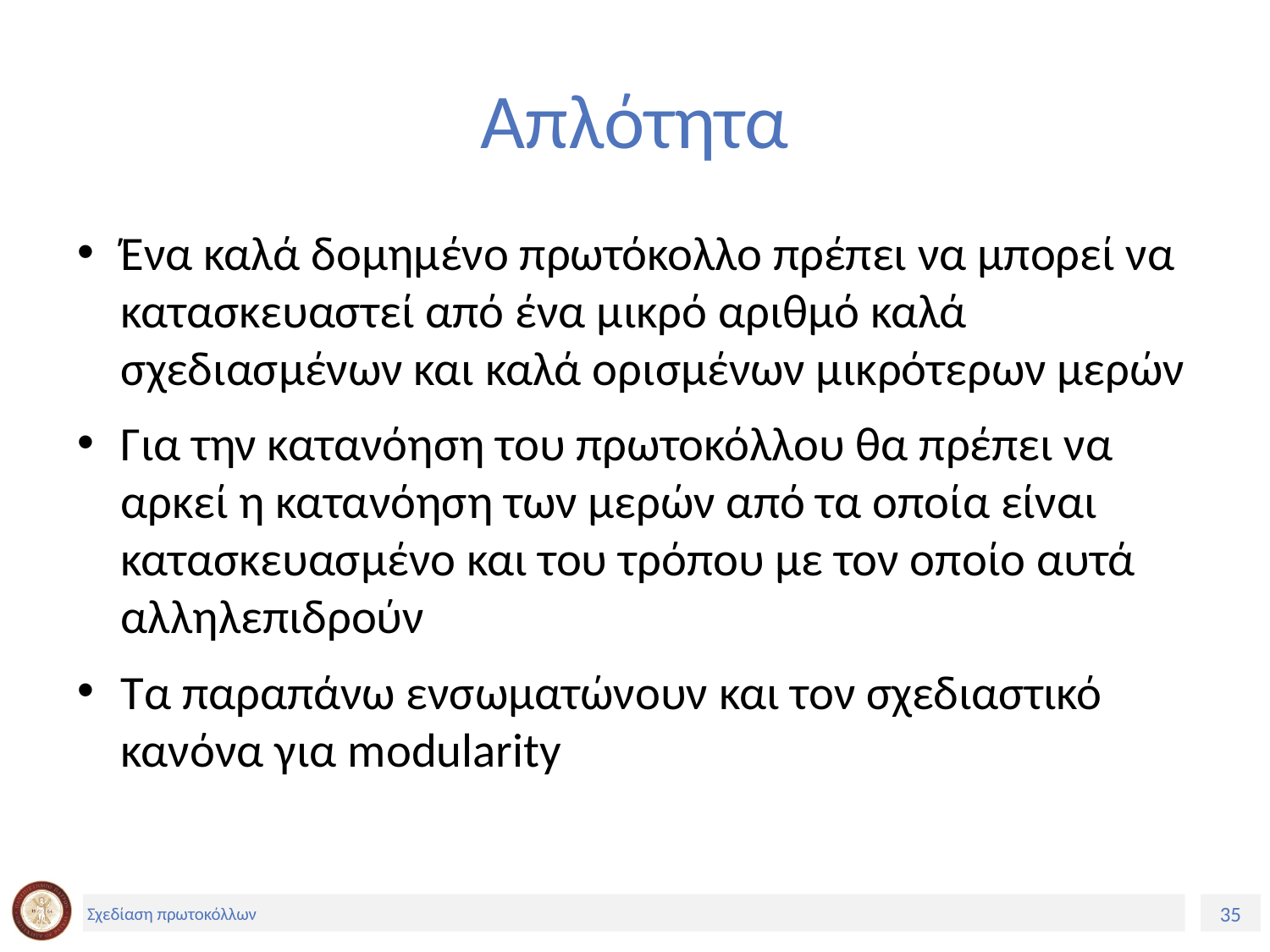

# Απλότητα
Ένα καλά δομημένο πρωτόκολλο πρέπει να μπορεί να κατασκευαστεί από ένα μικρό αριθμό καλά σχεδιασμένων και καλά ορισμένων μικρότερων μερών
Για την κατανόηση του πρωτοκόλλου θα πρέπει να αρκεί η κατανόηση των μερών από τα οποία είναι κατασκευασμένο και του τρόπου με τον οποίο αυτά αλληλεπιδρούν
Τα παραπάνω ενσωματώνουν και τον σχεδιαστικό κανόνα για modularity